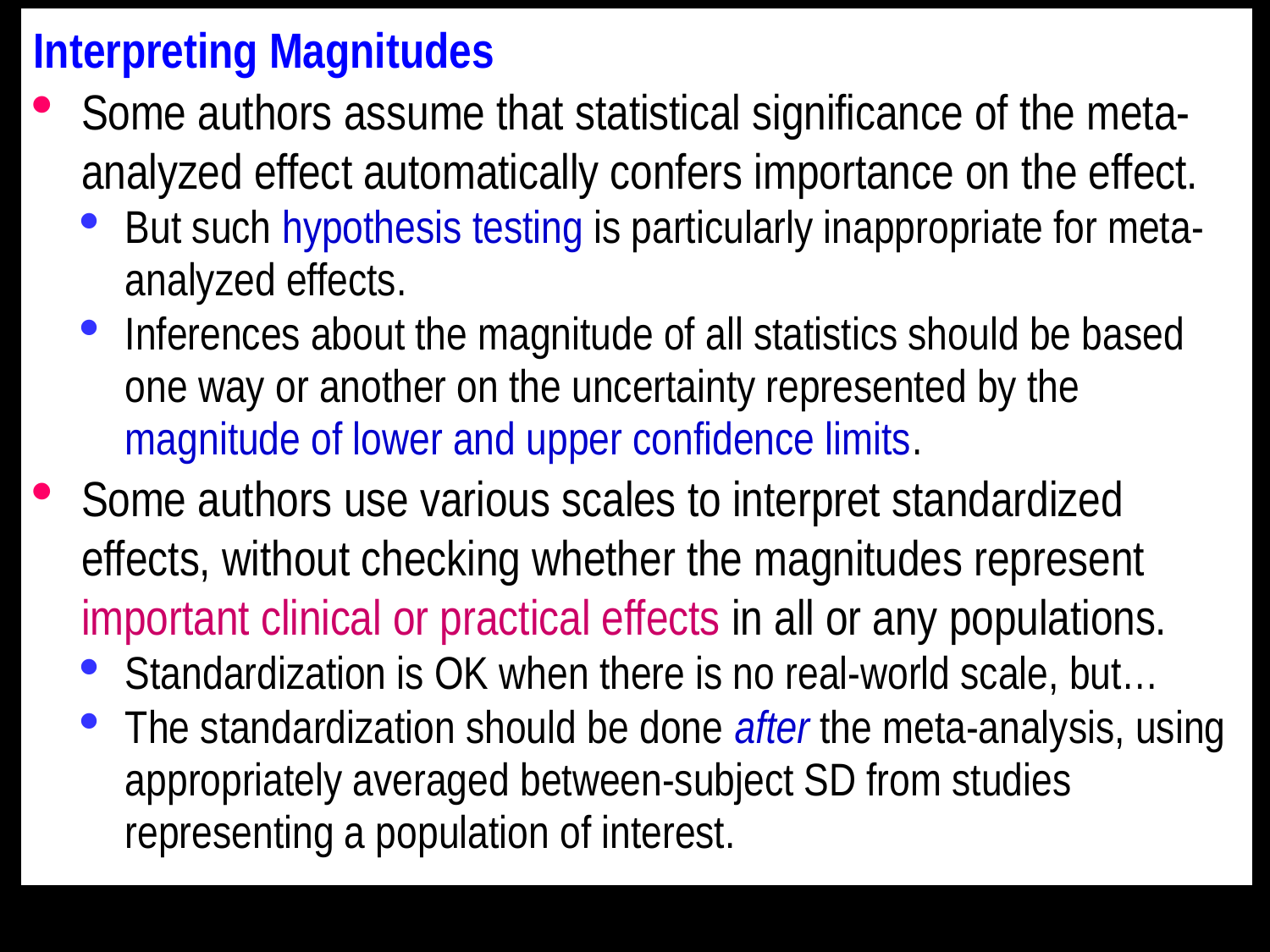

Interpreting Magnitudes
Some authors assume that statistical significance of the meta-analyzed effect automatically confers importance on the effect.
But such hypothesis testing is particularly inappropriate for meta-analyzed effects.
Inferences about the magnitude of all statistics should be based one way or another on the uncertainty represented by the magnitude of lower and upper confidence limits.
Some authors use various scales to interpret standardized effects, without checking whether the magnitudes represent important clinical or practical effects in all or any populations.
Standardization is OK when there is no real-world scale, but…
The standardization should be done after the meta-analysis, using appropriately averaged between-subject SD from studies representing a population of interest.